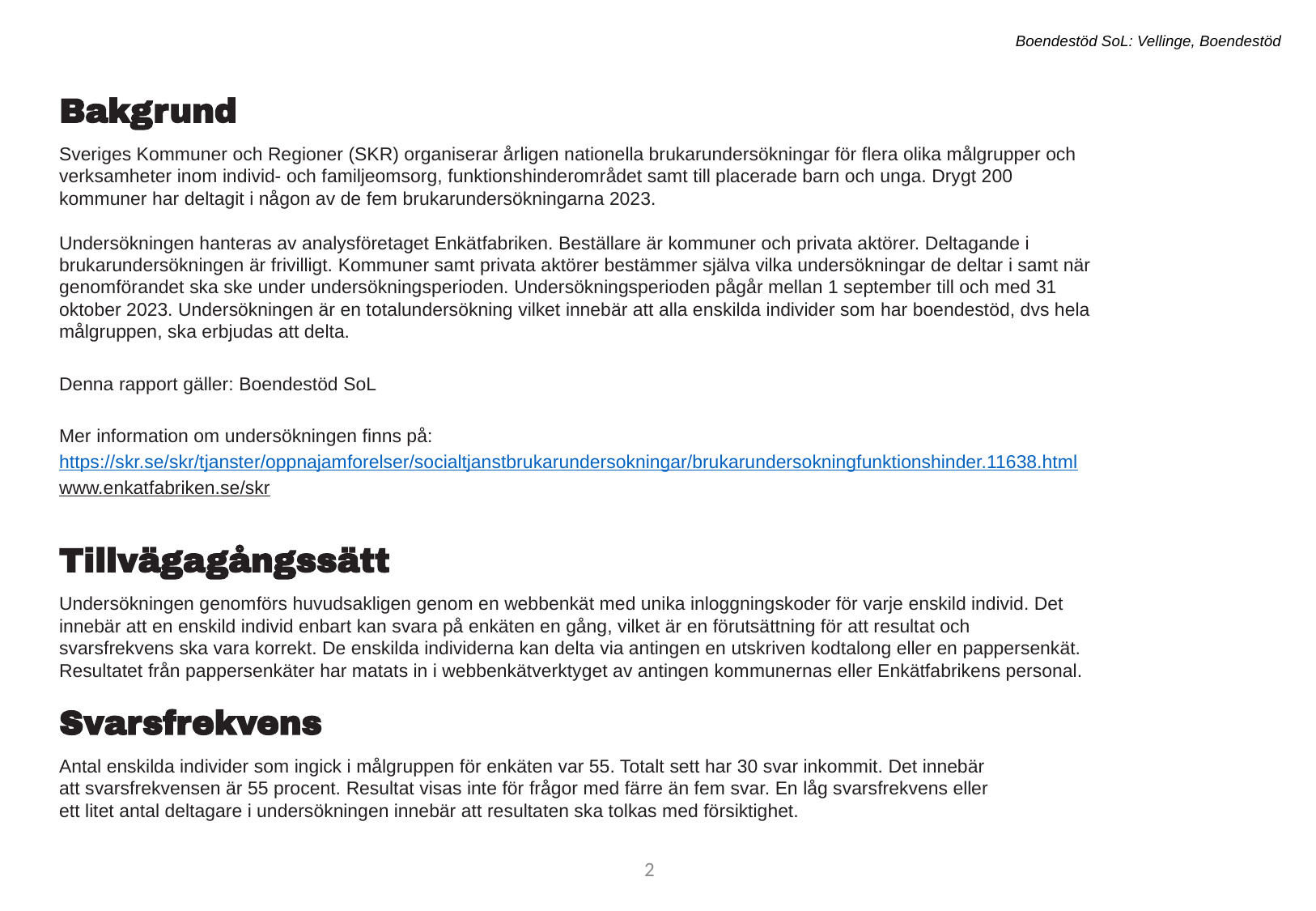

Boendestöd SoL: Vellinge, Boendestöd
Bakgrund
Sveriges Kommuner och Regioner (SKR) organiserar årligen nationella brukarundersökningar för flera olika målgrupper och verksamheter inom individ- och familjeomsorg, funktionshinderområdet samt till placerade barn och unga. Drygt 200 kommuner har deltagit i någon av de fem brukarundersökningarna 2023.
Undersökningen hanteras av analysföretaget Enkätfabriken. Beställare är kommuner och privata aktörer. Deltagande i brukarundersökningen är frivilligt. Kommuner samt privata aktörer bestämmer själva vilka undersökningar de deltar i samt när genomförandet ska ske under undersökningsperioden. Undersökningsperioden pågår mellan 1 september till och med 31 oktober 2023. Undersökningen är en totalundersökning vilket innebär att alla enskilda individer som har boendestöd, dvs hela målgruppen, ska erbjudas att delta.

Denna rapport gäller: Boendestöd SoL

Mer information om undersökningen finns på:
https://skr.se/skr/tjanster/oppnajamforelser/socialtjanstbrukarundersokningar/brukarundersokningfunktionshinder.11638.html
www.enkatfabriken.se/skr
Tillvägagångssätt
Undersökningen genomförs huvudsakligen genom en webbenkät med unika inloggningskoder för varje enskild individ. Det innebär att en enskild individ enbart kan svara på enkäten en gång, vilket är en förutsättning för att resultat och svarsfrekvens ska vara korrekt. De enskilda individerna kan delta via antingen en utskriven kodtalong eller en pappersenkät. Resultatet från pappersenkäter har matats in i webbenkätverktyget av antingen kommunernas eller Enkätfabrikens personal.
Svarsfrekvens
Antal enskilda individer som ingick i målgruppen för enkäten var 55. Totalt sett har 30 svar inkommit. Det innebär att svarsfrekvensen är 55 procent. Resultat visas inte för frågor med färre än fem svar. En låg svarsfrekvens eller ett litet antal deltagare i undersökningen innebär att resultaten ska tolkas med försiktighet.

2